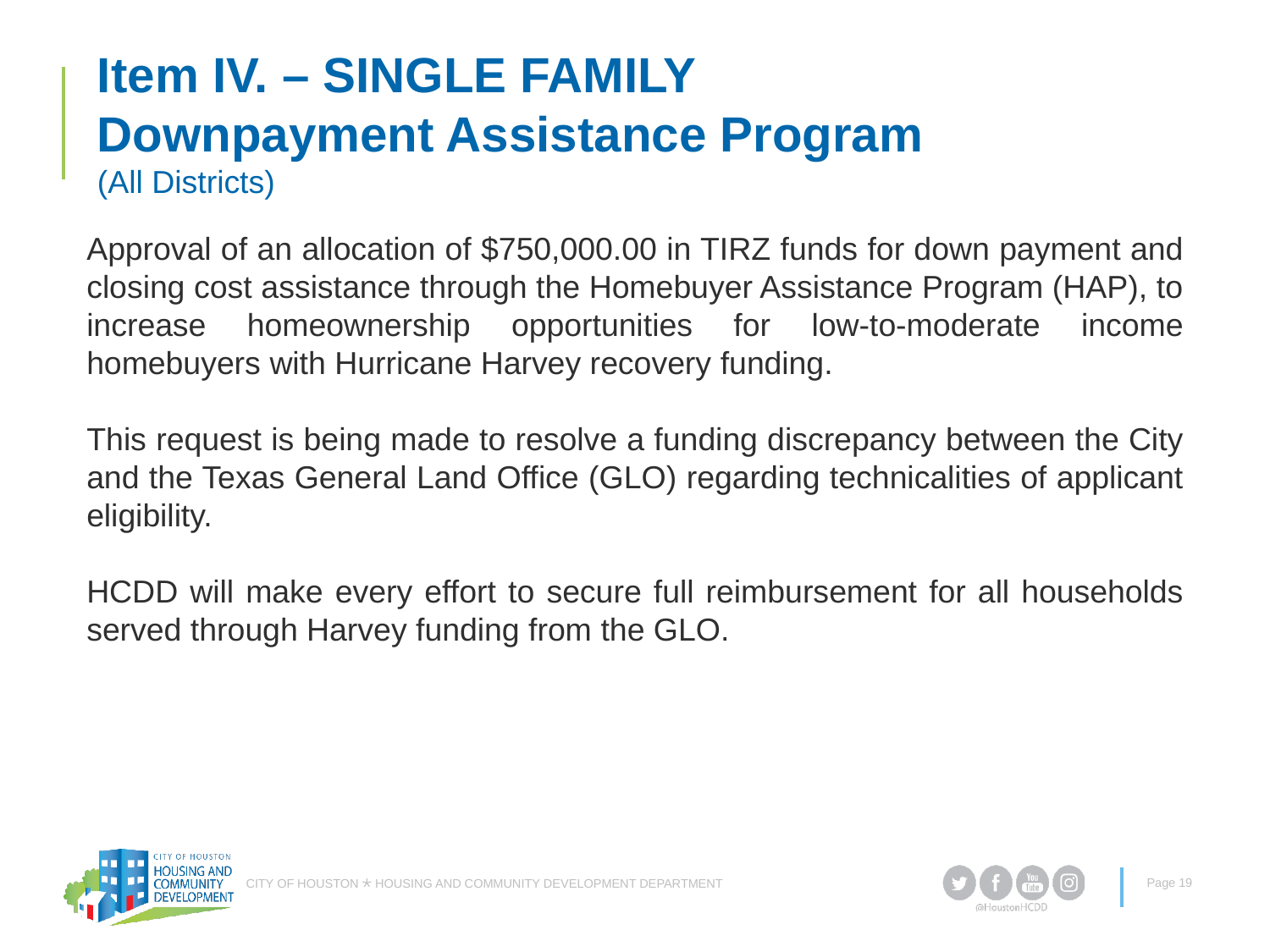

# Item IV. – SINGLE FAMILY Downpayment Assistance Program (All Districts)
Approval of an allocation of $750,000.00 in TIRZ funds for down payment and closing cost assistance through the Homebuyer Assistance Program (HAP), to increase homeownership opportunities for low-to-moderate income homebuyers with Hurricane Harvey recovery funding.

This request is being made to resolve a funding discrepancy between the City and the Texas General Land Office (GLO) regarding technicalities of applicant eligibility.

HCDD will make every effort to secure full reimbursement for all households served through Harvey funding from the GLO.